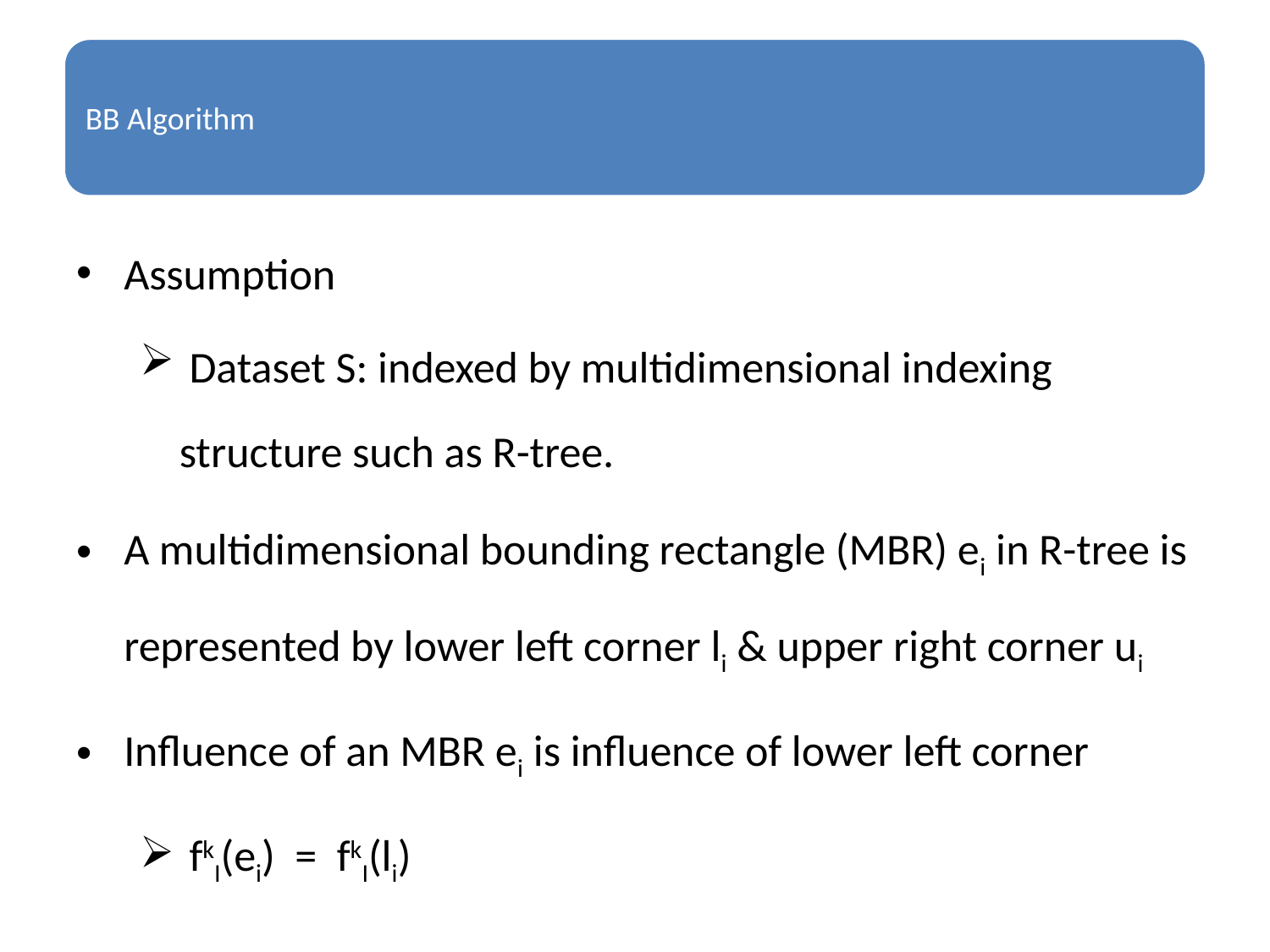

BB Algorithm
Assumption
 Dataset S: indexed by multidimensional indexing structure such as R-tree.
A multidimensional bounding rectangle (MBR) ei in R-tree is represented by lower left corner li & upper right corner ui
Influence of an MBR ei is influence of lower left corner
 fkI(ei)  =  fkI(li)